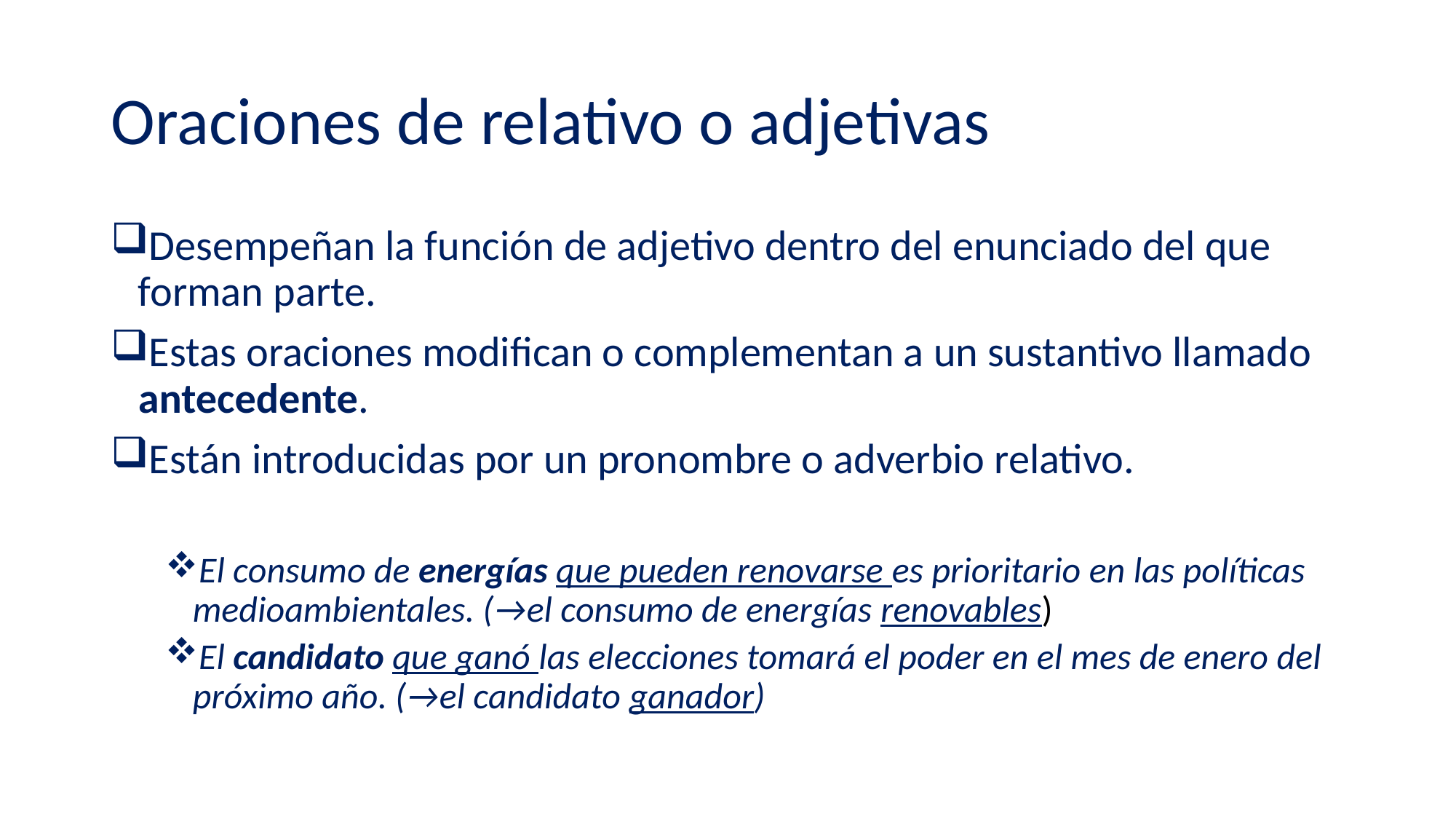

# Oraciones de relativo o adjetivas
Desempeñan la función de adjetivo dentro del enunciado del que forman parte.
Estas oraciones modifican o complementan a un sustantivo llamado antecedente.
Están introducidas por un pronombre o adverbio relativo.

El consumo de energías que pueden renovarse es prioritario en las políticas medioambientales. (→el consumo de energías renovables)
El candidato que ganó las elecciones tomará el poder en el mes de enero del próximo año. (→el candidato ganador)